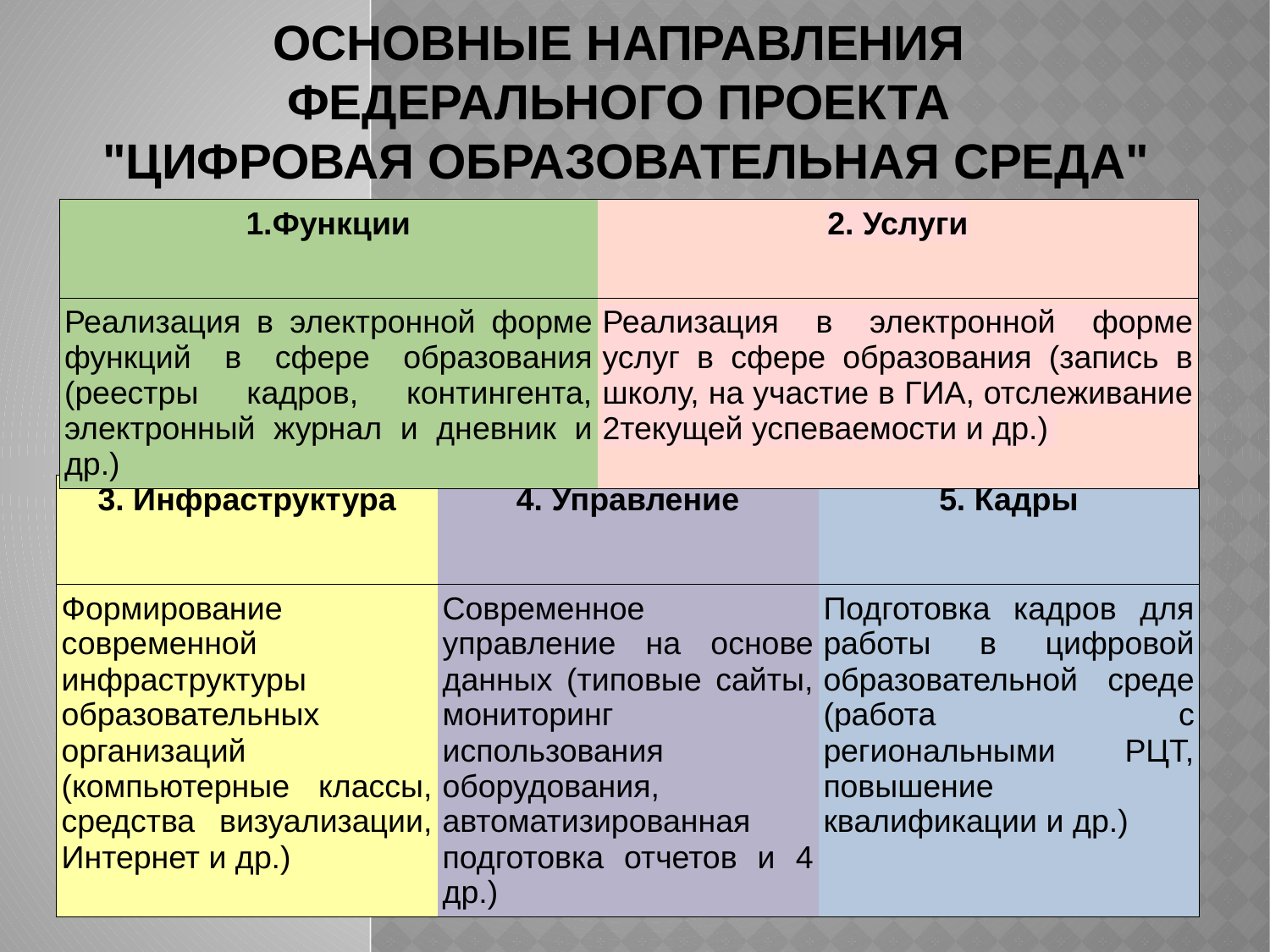

# ОСНОВНЫЕ НАПРАВЛЕНИЯ ФЕДЕРАЛЬНОГО ПРОЕКТА "ЦИФРОВАЯ ОБРАЗОВАТЕЛЬНАЯ СРЕДА"
| 1.Функции | 2. Услуги |
| --- | --- |
| Реализация в электронной форме функций в сфере образования (реестры кадров, контингента, электронный журнал и дневник и др.) | Реализация в электронной форме услуг в сфере образования (запись в школу, на участие в ГИА, отслеживание 2текущей успеваемости и др.) |
| 3. Инфраструктура | 4. Управление | 5. Кадры |
| --- | --- | --- |
| Формирование современной инфраструктуры образовательных организаций (компьютерные классы, средства визуализации, Интернет и др.) | Современное управление на основе данных (типовые сайты, мониторинг использования оборудования, автоматизированная подготовка отчетов и 4 др.) | Подготовка кадров для работы в цифровой образовательной среде (работа с региональными РЦТ, повышение квалификации и др.) |